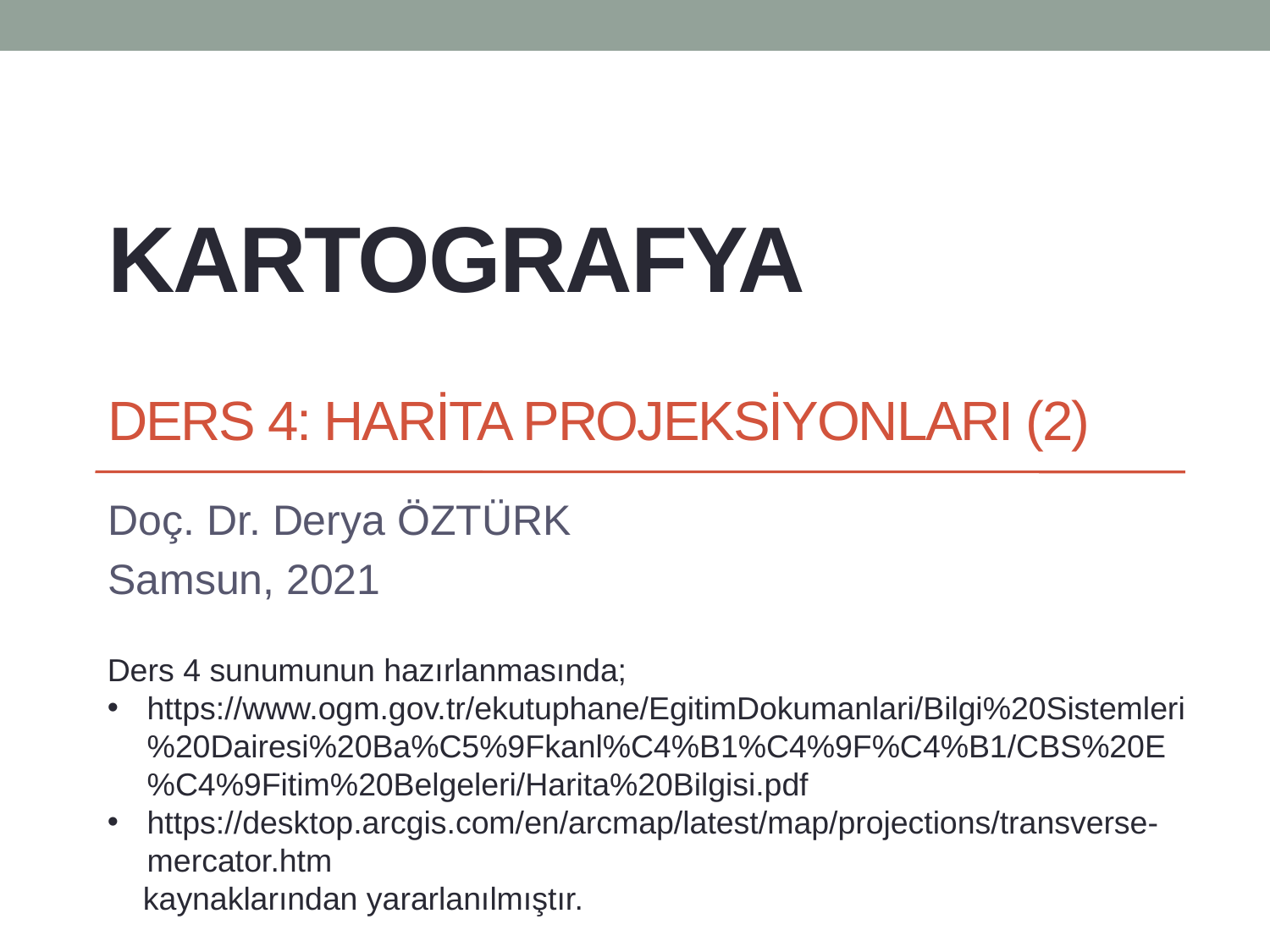

# KARTOGRAFYA Ders 4: HarİTA PROJEKSİYONLARI (2)
Doç. Dr. Derya ÖZTÜRK
Samsun, 2021
Ders 4 sunumunun hazırlanmasında;
https://www.ogm.gov.tr/ekutuphane/EgitimDokumanlari/Bilgi%20Sistemleri%20Dairesi%20Ba%C5%9Fkanl%C4%B1%C4%9F%C4%B1/CBS%20E%C4%9Fitim%20Belgeleri/Harita%20Bilgisi.pdf
https://desktop.arcgis.com/en/arcmap/latest/map/projections/transverse-mercator.htm
    kaynaklarından yararlanılmıştır.